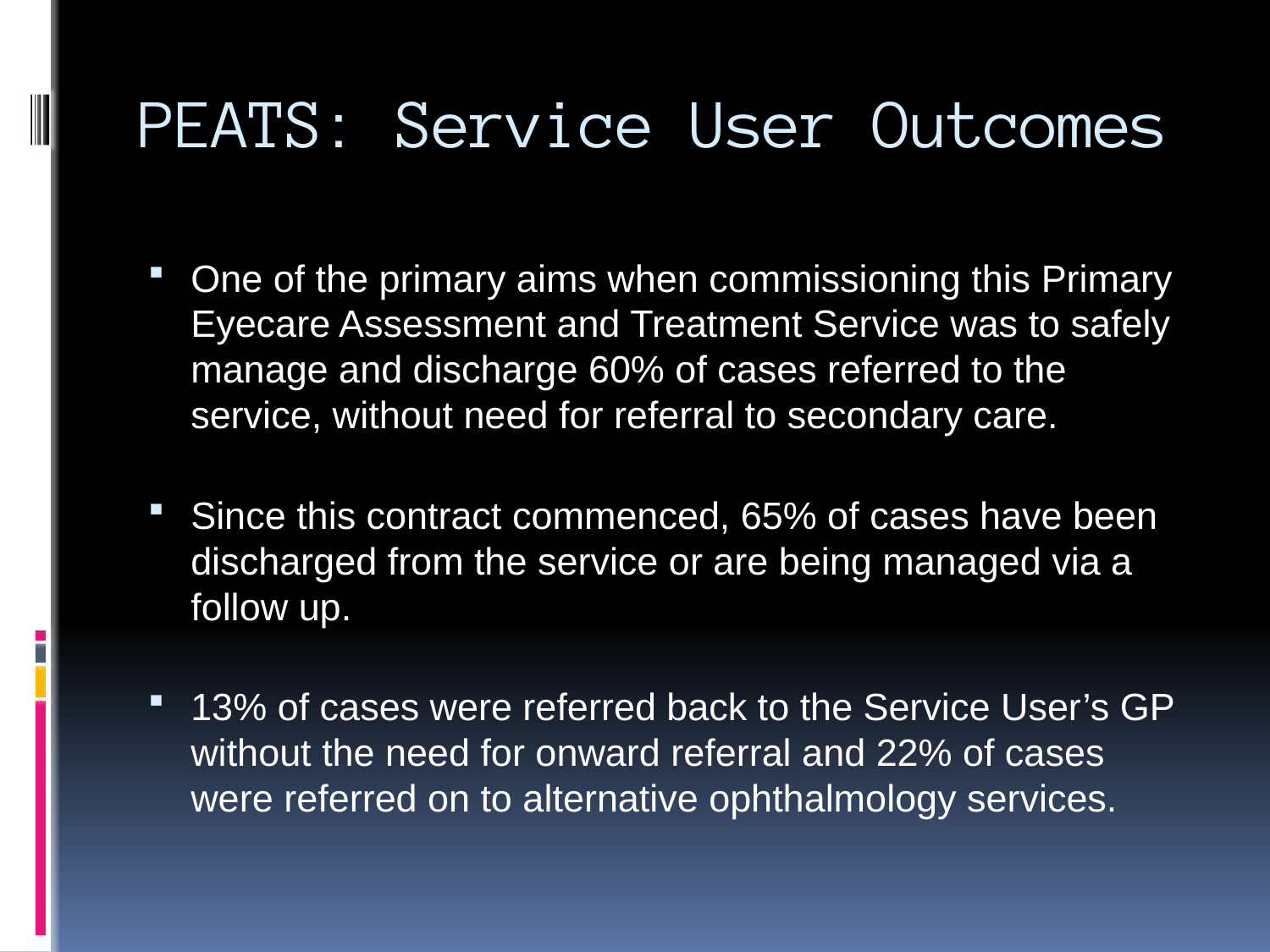

# PEATS: Service User Outcomes
One of the primary aims when commissioning this Primary Eyecare Assessment and Treatment Service was to safely manage and discharge 60% of cases referred to the service, without need for referral to secondary care.

Since this contract commenced, 65% of cases have been discharged from the service or are being managed via a follow up.

13% of cases were referred back to the Service User’s GP without the need for onward referral and 22% of cases were referred on to alternative ophthalmology services.